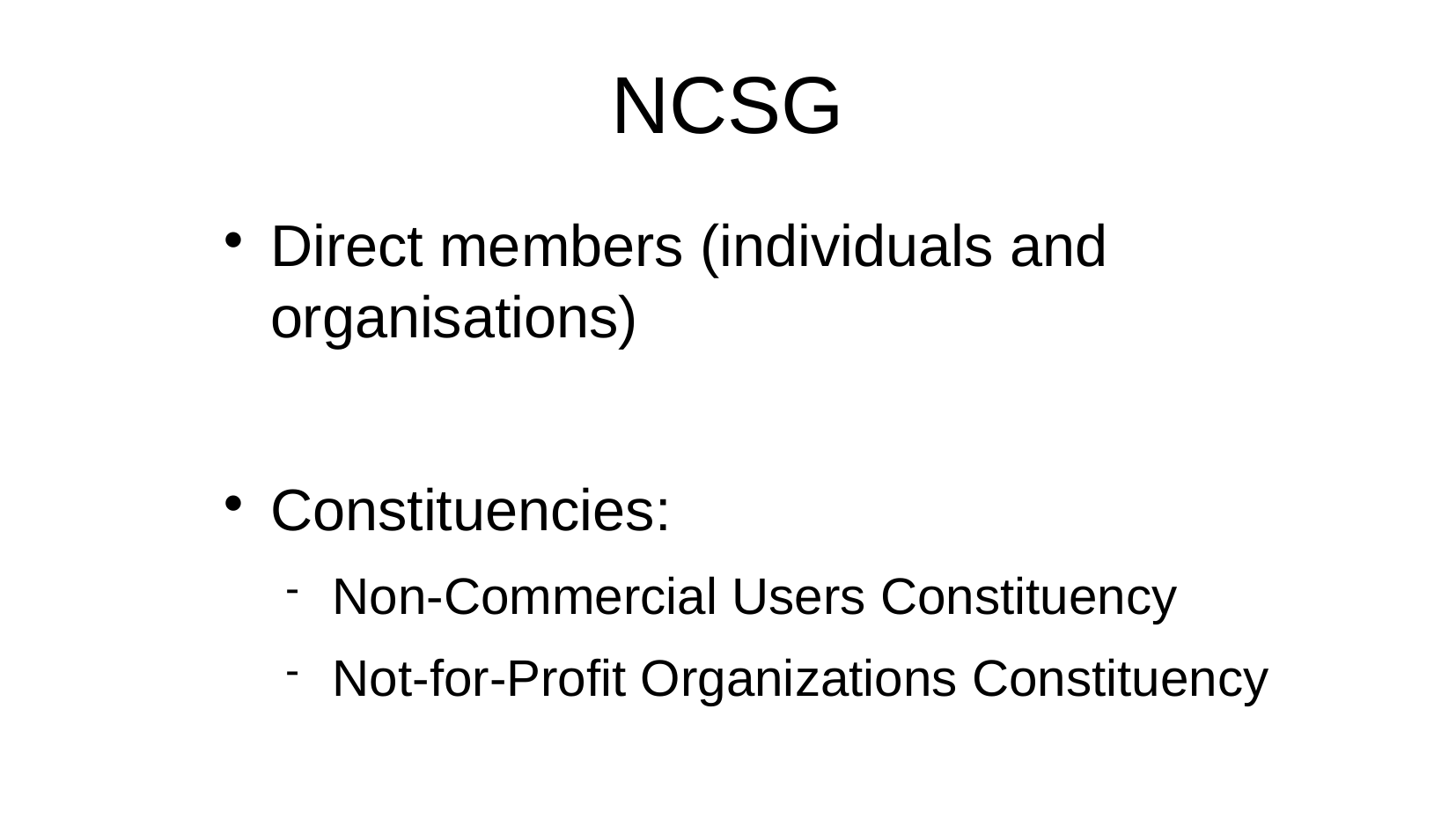

# NCSG
Direct members (individuals and organisations)

Constituencies:
Non-Commercial Users Constituency
Not-for-Profit Organizations Constituency